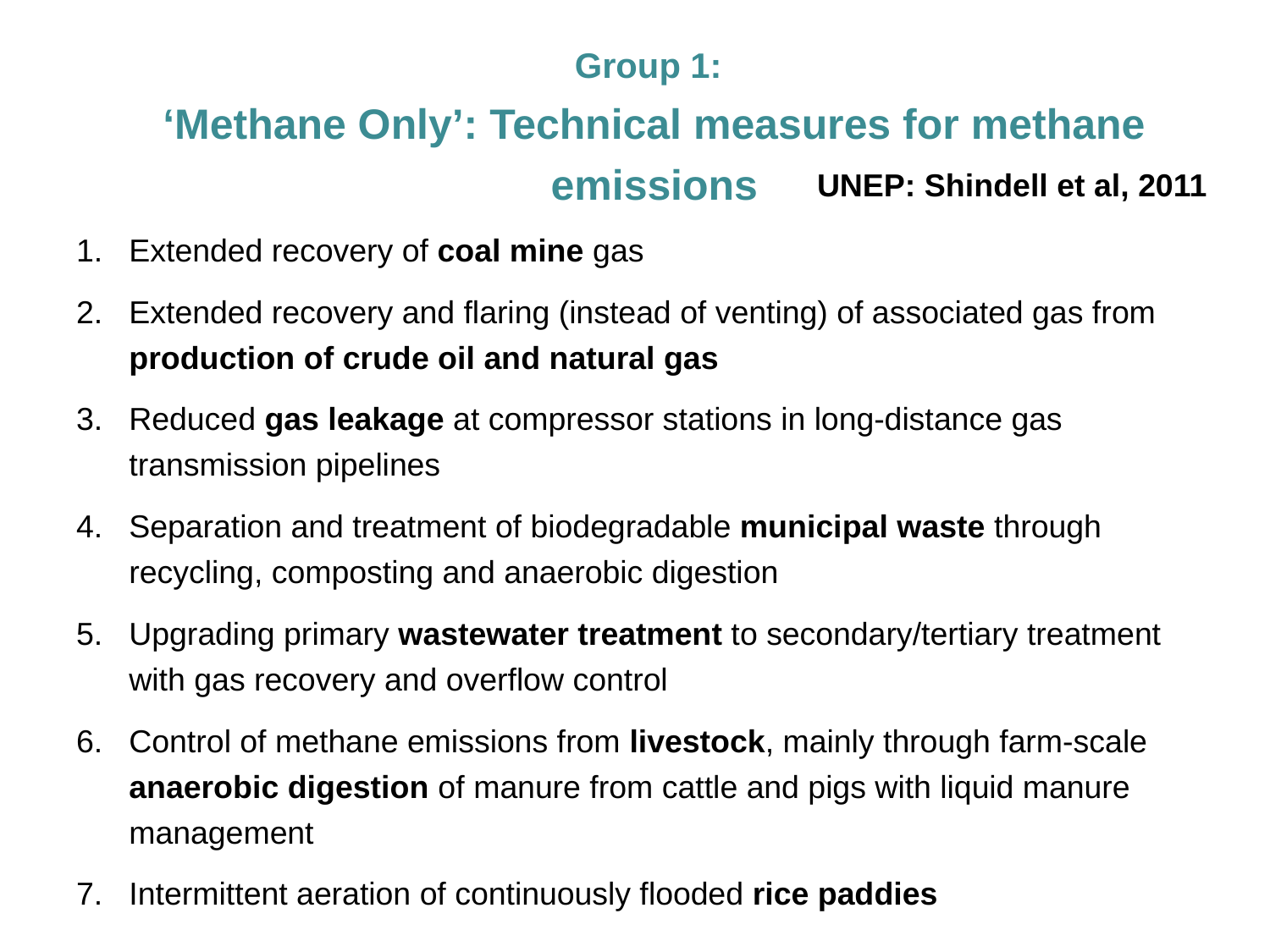

# Group 1: ‘Methane Only’: Technical measures for methane emissions
UNEP: Shindell et al, 2011
Extended recovery of coal mine gas
Extended recovery and flaring (instead of venting) of associated gas from production of crude oil and natural gas
Reduced gas leakage at compressor stations in long-distance gas transmission pipelines
Separation and treatment of biodegradable municipal waste through recycling, composting and anaerobic digestion
Upgrading primary wastewater treatment to secondary/tertiary treatment with gas recovery and overflow control
Control of methane emissions from livestock, mainly through farm-scale anaerobic digestion of manure from cattle and pigs with liquid manure management
Intermittent aeration of continuously flooded rice paddies